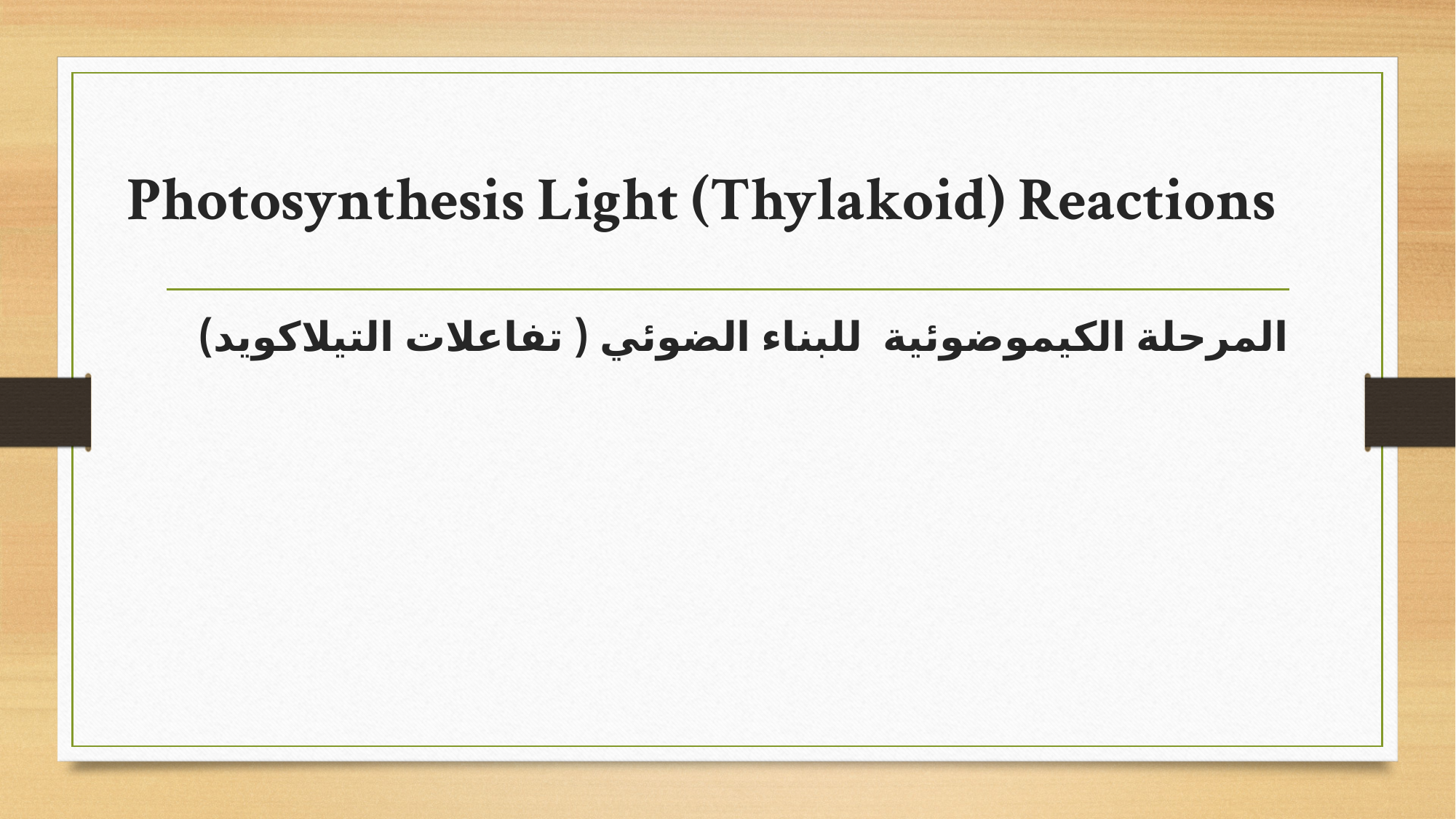

# Photosynthesis Light (Thylakoid) Reactions
المرحلة الكيموضوئية  للبناء الضوئي ( تفاعلات التيلاكويد)